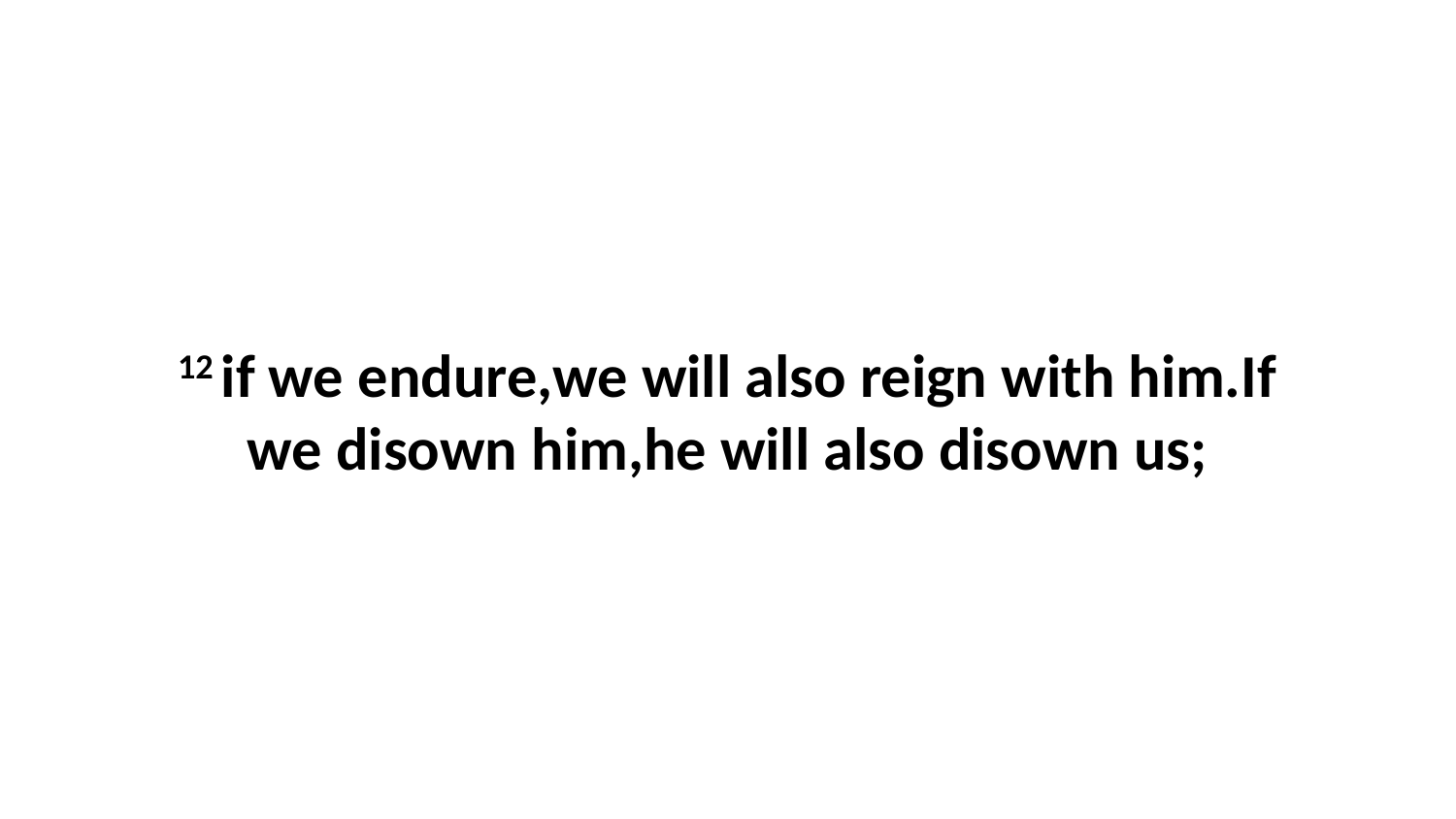

12 if we endure,we will also reign with him.If we disown him,he will also disown us;